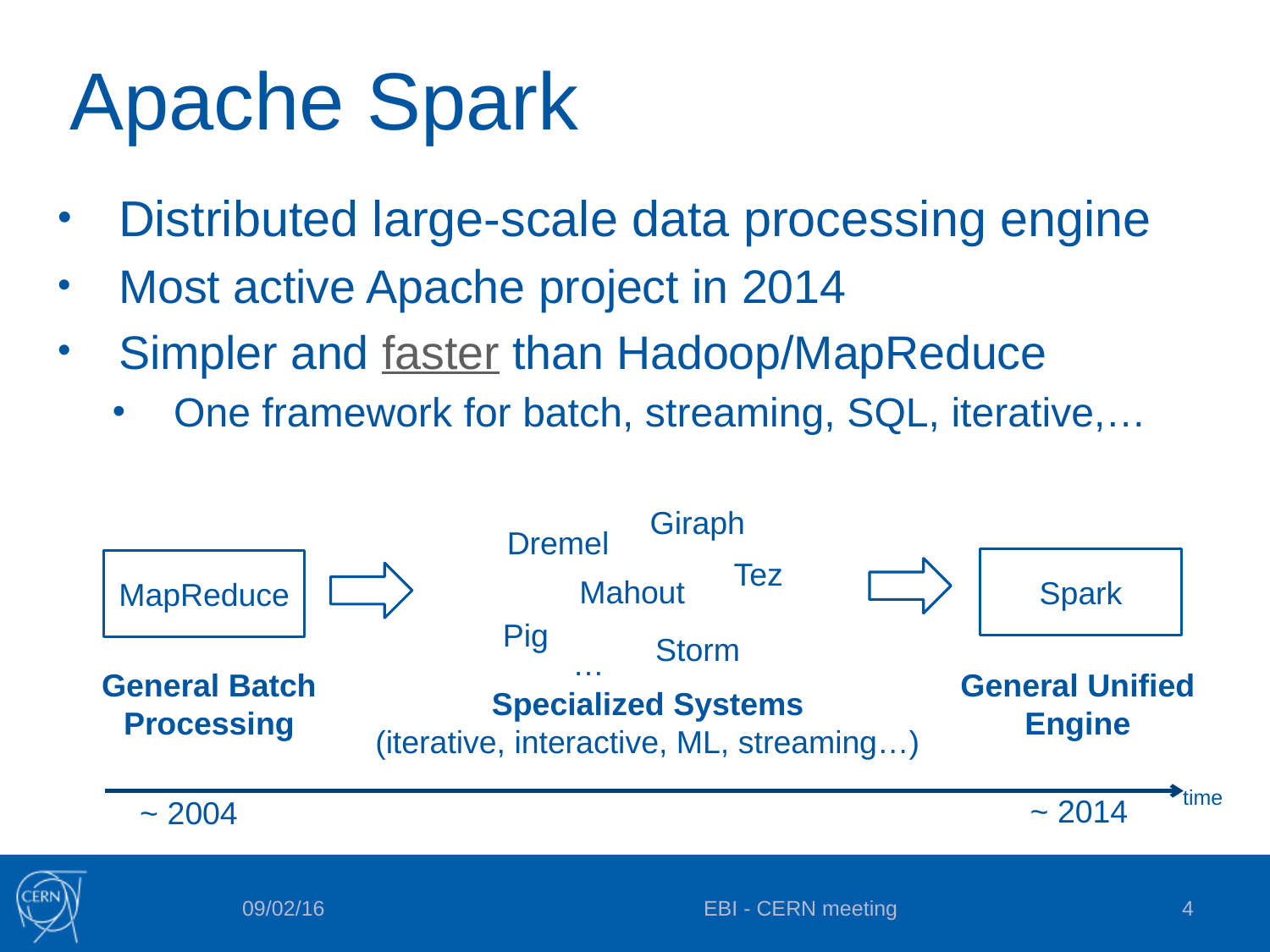

# Apache Spark
Distributed large-scale data processing engine
Most active Apache project in 2014
Simpler and faster than Hadoop/MapReduce
One framework for batch, streaming, SQL, iterative,…
Giraph
Dremel
Tez
Mahout
Pig
Storm
…
Spark
MapReduce

General Batch
Processing
General Unified
Engine
Specialized Systems
(iterative, interactive, ML, streaming…)
time
~ 2014
~ 2004
09/02/16
EBI - CERN meeting
4